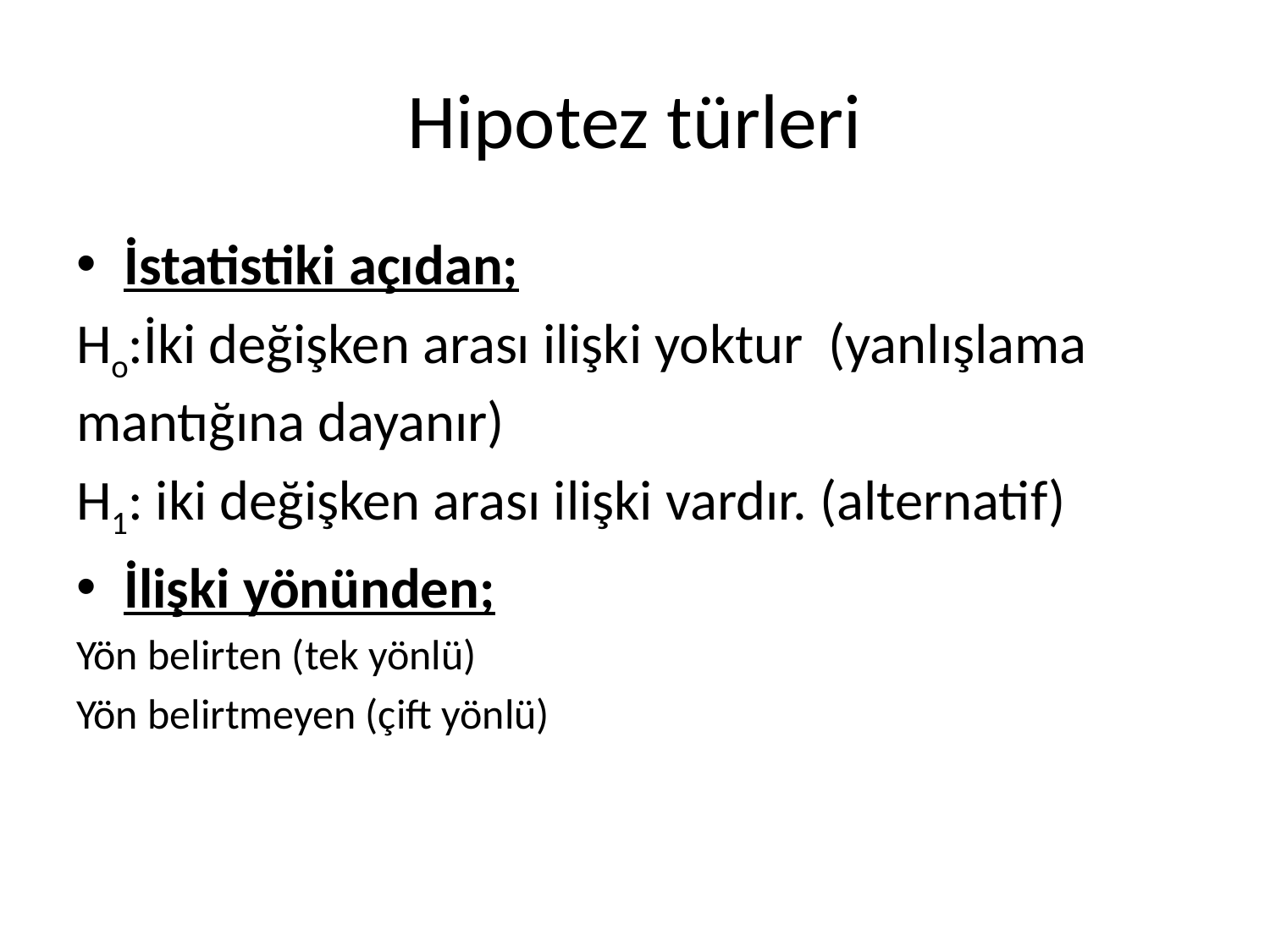

# Hipotez türleri
İstatistiki açıdan;
Ho:İki değişken arası ilişki yoktur  (yanlışlama mantığına dayanır)
H1: iki değişken arası ilişki vardır. (alternatif)
İlişki yönünden;
Yön belirten (tek yönlü)
Yön belirtmeyen (çift yönlü)